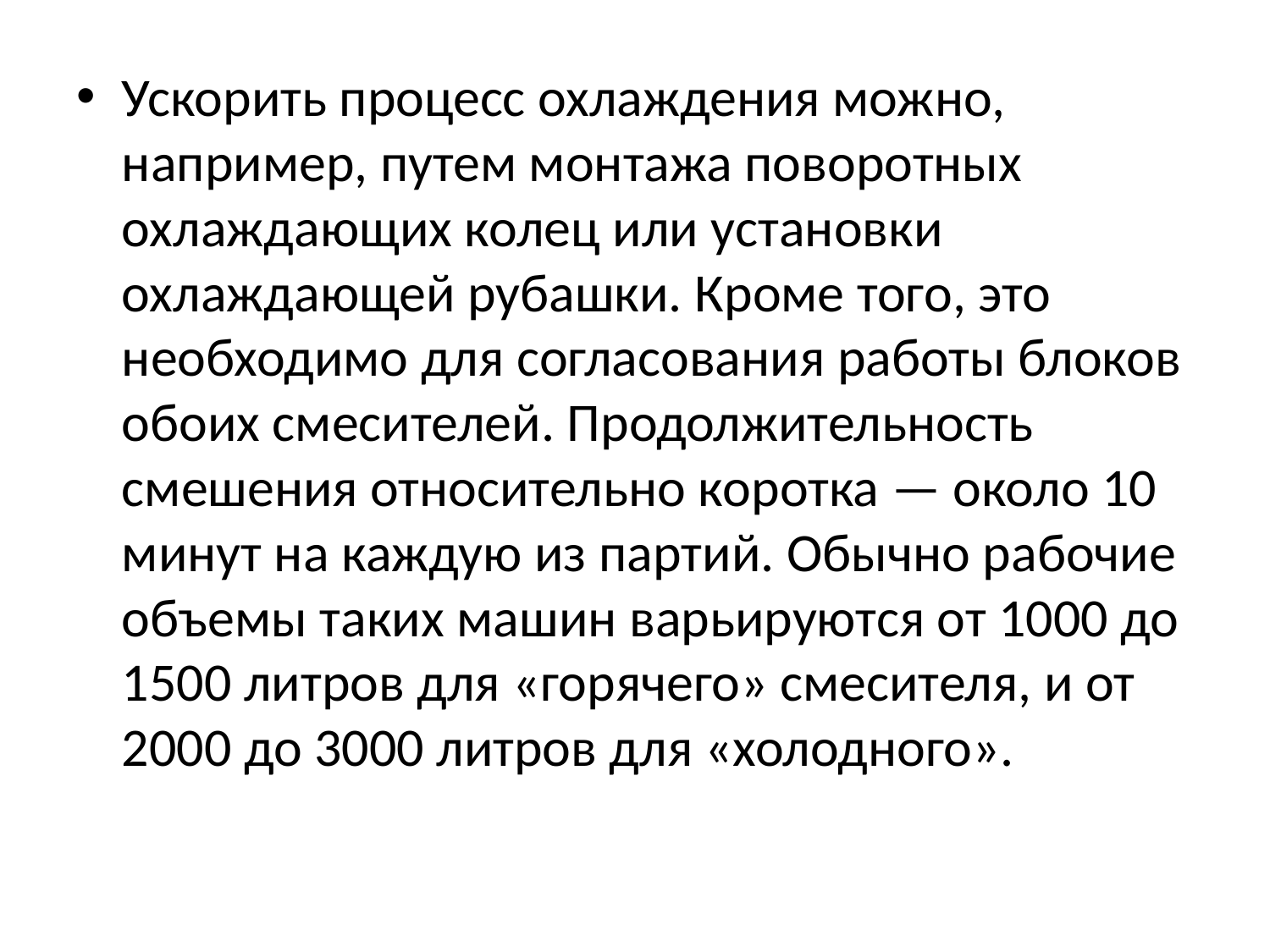

Ускорить процесс охлаждения можно, например, путем монтажа поворотных охлаждающих колец или установки охлаждающей рубашки. Кроме того, это необходимо для согласования работы блоков обоих смесителей. Продолжительность смешения относительно коротка — около 10 минут на каждую из партий. Обычно рабочие объемы таких машин варьируются от 1000 до 1500 литров для «горячего» смесителя, и от 2000 до 3000 литров для «холодного».